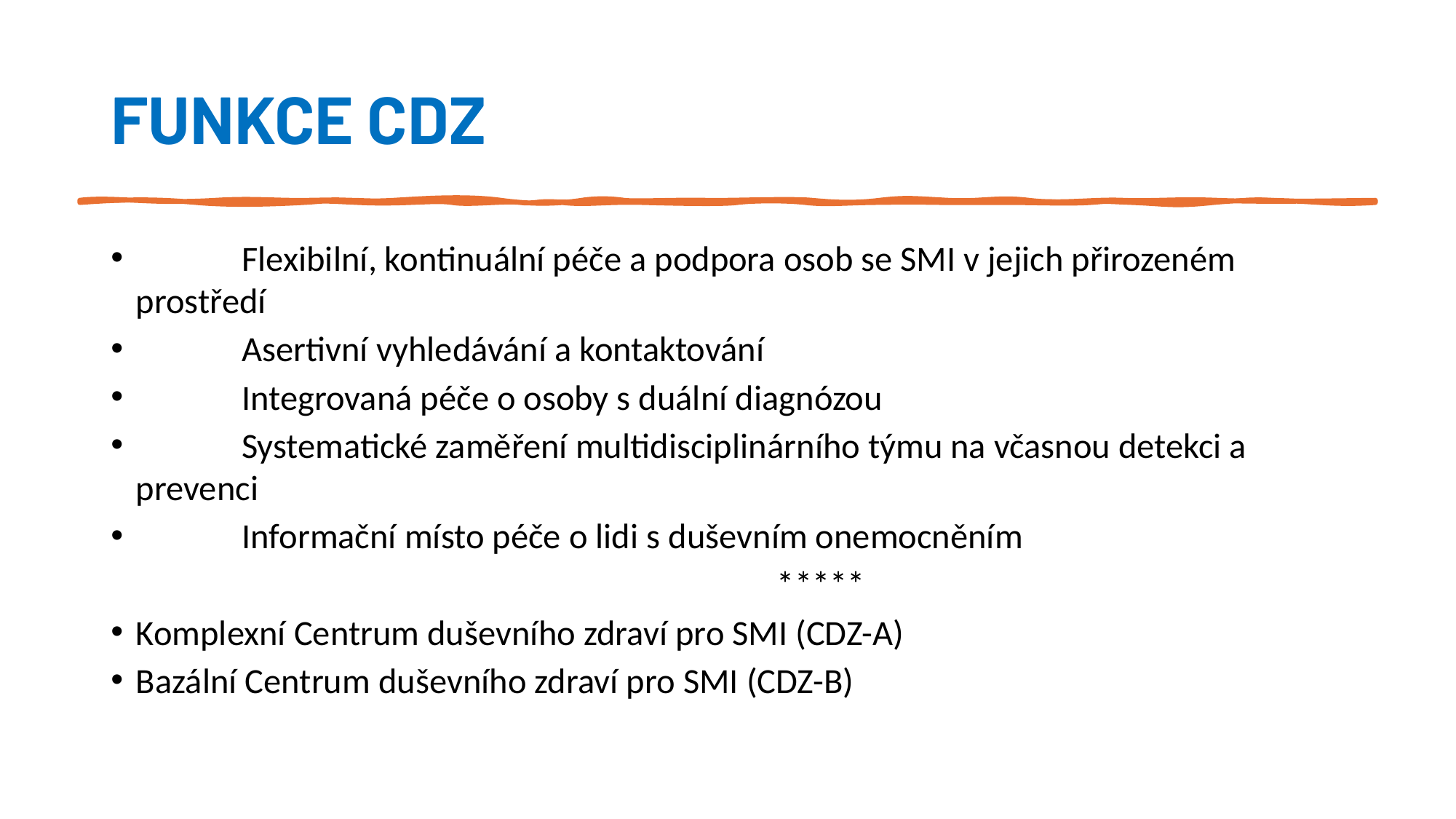

# FUNKCE CDZ

 	Flexibilní, kontinuální péče a podpora osob se SMI v jejich přirozeném prostředí
 	Asertivní vyhledávání a kontaktování
 	Integrovaná péče o osoby s duální diagnózou
 	Systematické zaměření multidisciplinárního týmu na včasnou detekci a prevenci
 	Informační místo péče o lidi s duševním onemocněním
							                                                                      *****
Komplexní Centrum duševního zdraví pro SMI (CDZ-A)
Bazální Centrum duševního zdraví pro SMI (CDZ-B)